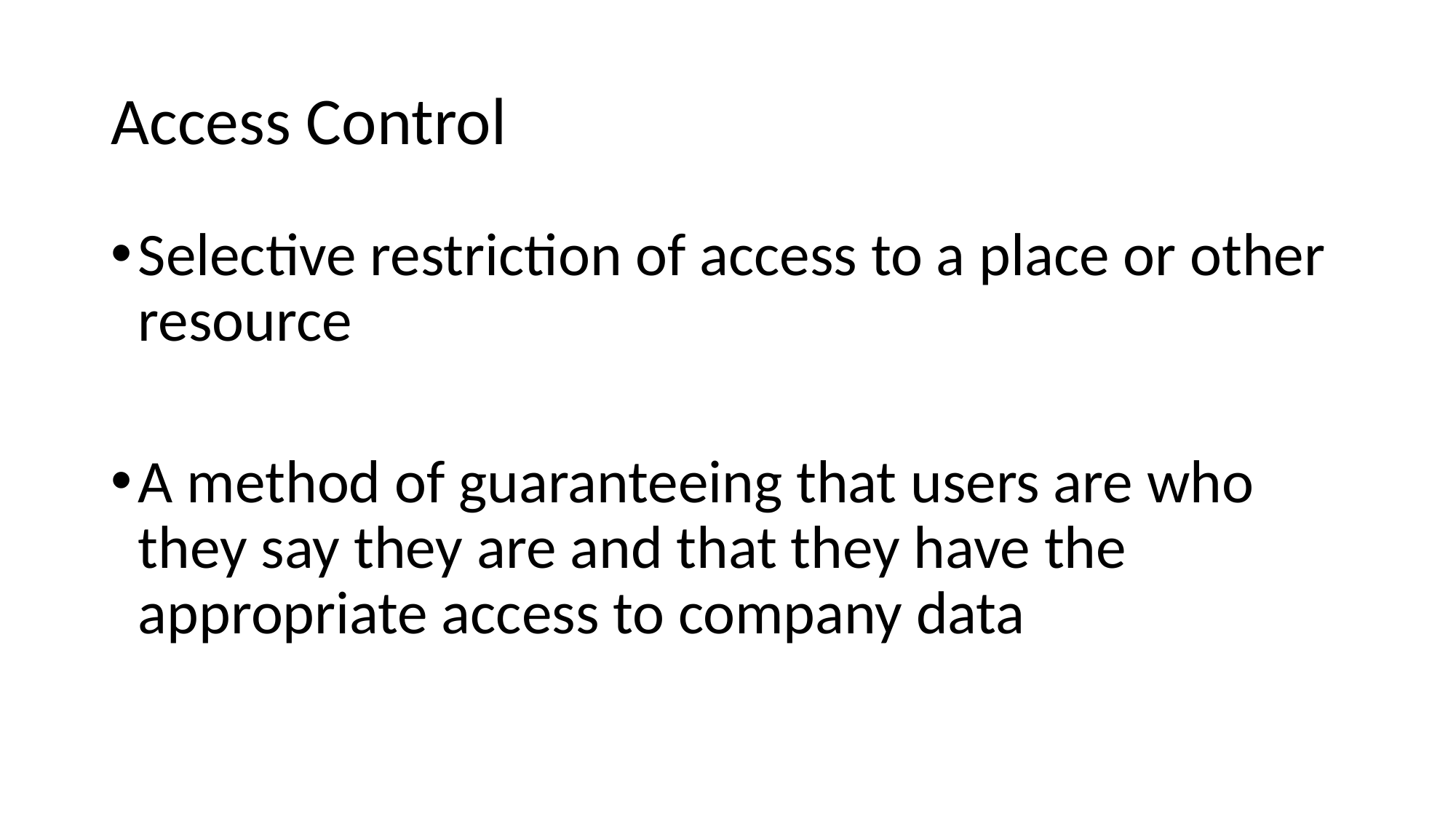

# Access Control
Selective restriction of access to a place or other resource

A method of guaranteeing that users are who they say they are and that they have the appropriate access to company data